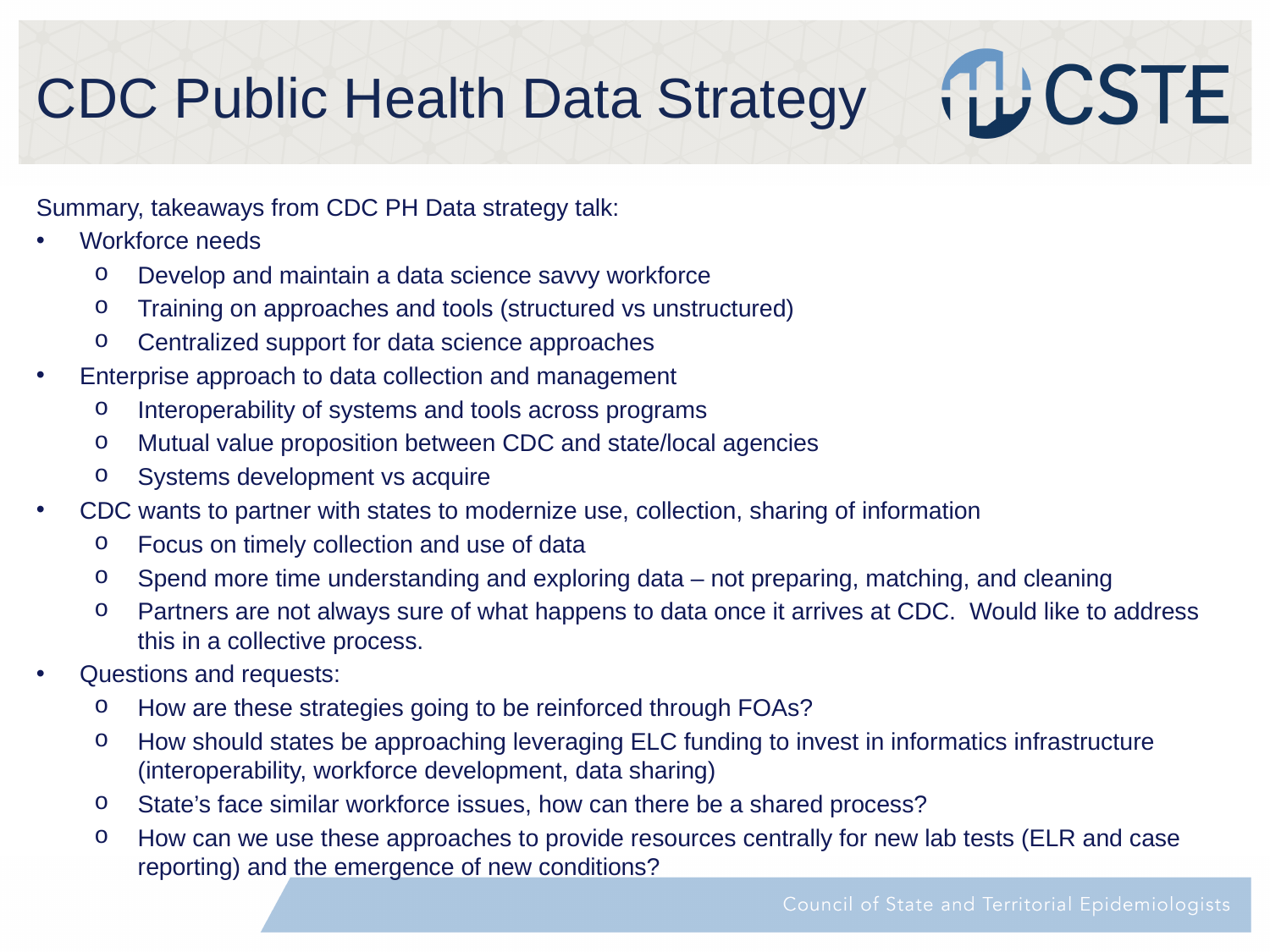

# CDC Public Health Data Strategy
Summary, takeaways from CDC PH Data strategy talk:
Workforce needs
Develop and maintain a data science savvy workforce
Training on approaches and tools (structured vs unstructured)
Centralized support for data science approaches
Enterprise approach to data collection and management
Interoperability of systems and tools across programs
Mutual value proposition between CDC and state/local agencies
Systems development vs acquire
CDC wants to partner with states to modernize use, collection, sharing of information
Focus on timely collection and use of data
Spend more time understanding and exploring data – not preparing, matching, and cleaning
Partners are not always sure of what happens to data once it arrives at CDC.  Would like to address this in a collective process.
Questions and requests:
How are these strategies going to be reinforced through FOAs?
How should states be approaching leveraging ELC funding to invest in informatics infrastructure (interoperability, workforce development, data sharing)
State’s face similar workforce issues, how can there be a shared process?
How can we use these approaches to provide resources centrally for new lab tests (ELR and case reporting) and the emergence of new conditions?